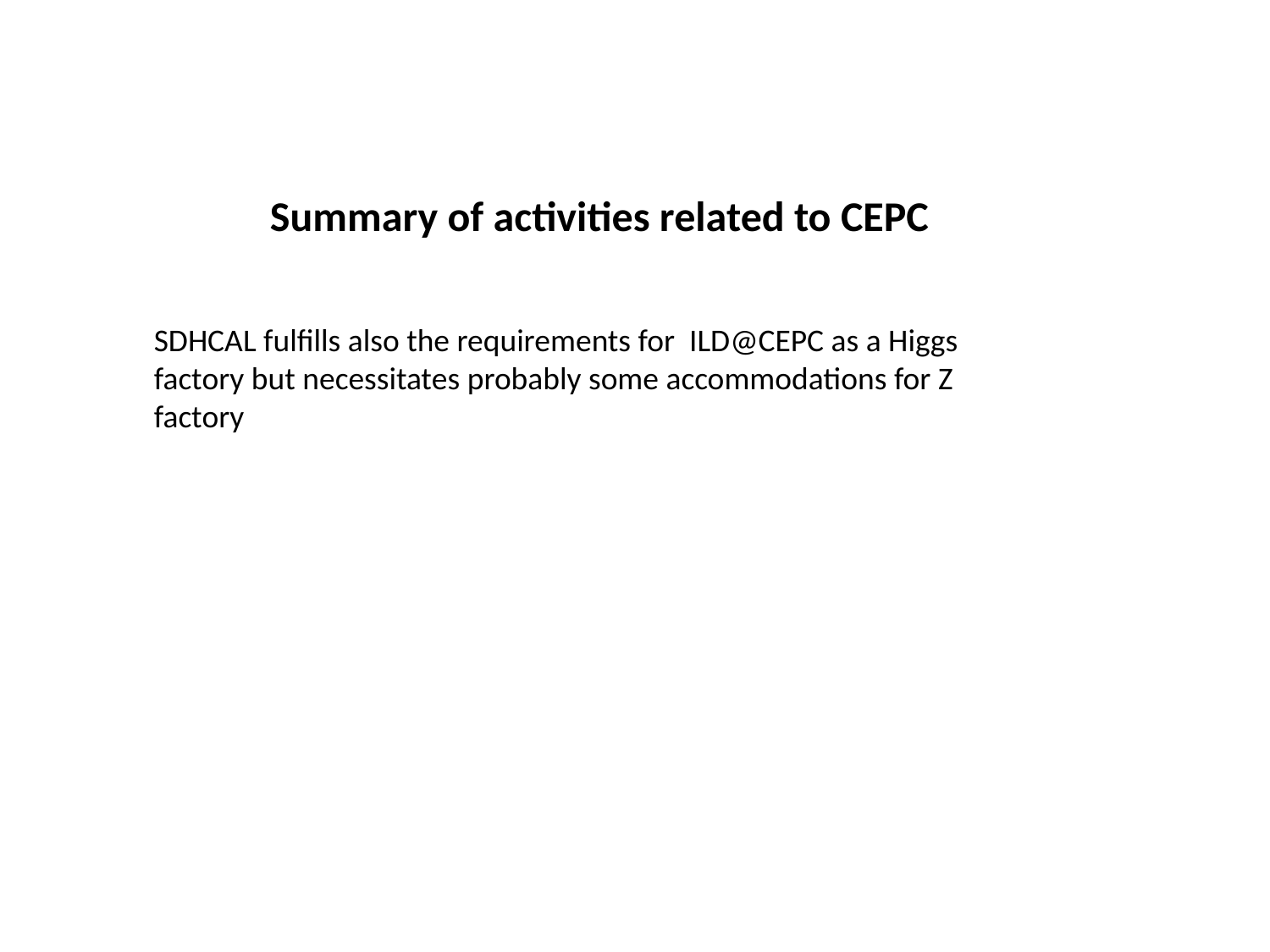

Summary of activities related to CEPC
SDHCAL fulfills also the requirements for  ILD@CEPC as a Higgs factory but necessitates probably some accommodations for Z factory